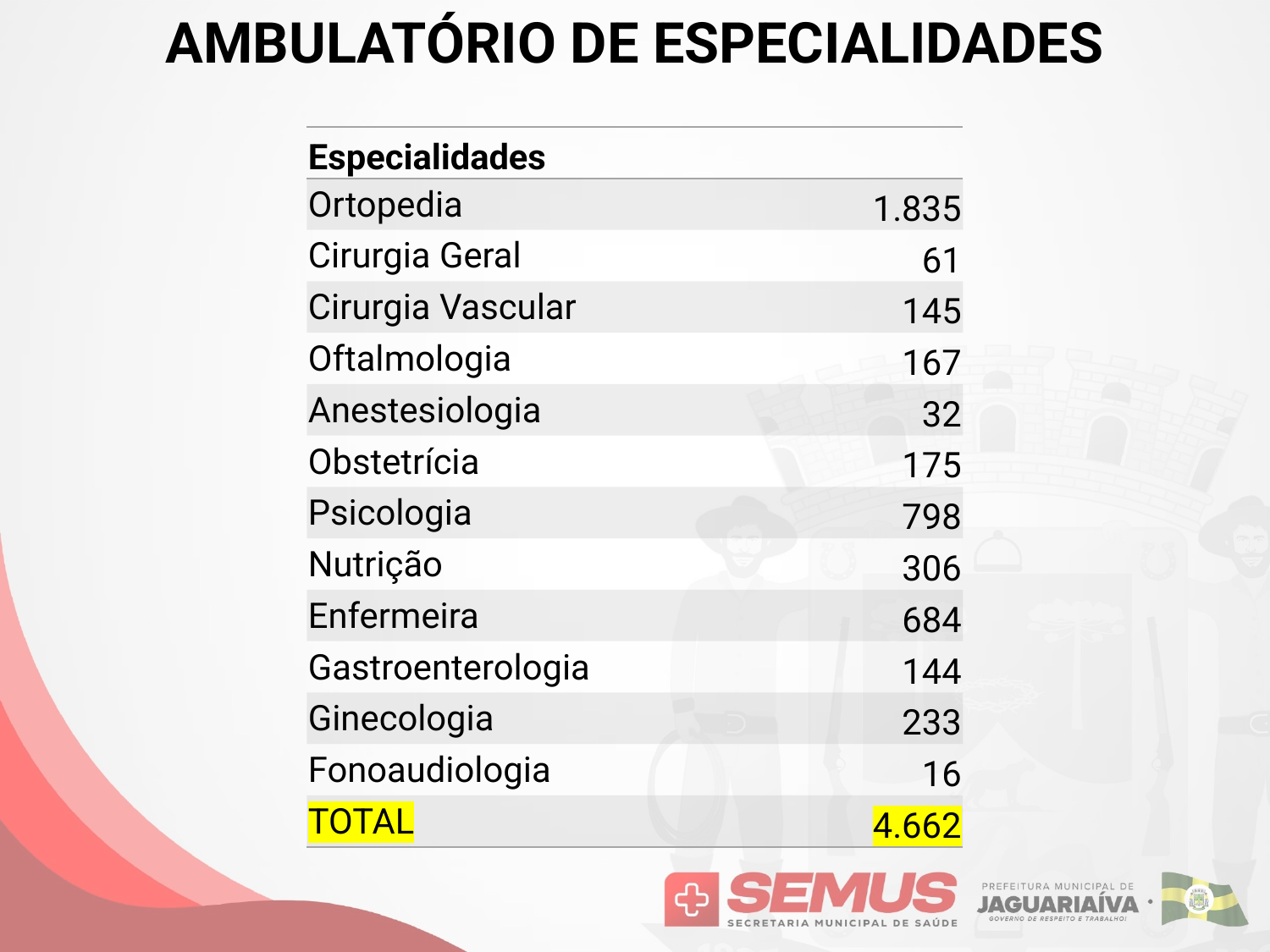

AMBULATÓRIO DE ESPECIALIDADES
| Especialidades |  |
| --- | --- |
| Ortopedia | 1.835 |
| Cirurgia Geral | 61 |
| Cirurgia Vascular | 145 |
| Oftalmologia | 167 |
| Anestesiologia | 32 |
| Obstetrícia | 175 |
| Psicologia | 798 |
| Nutrição | 306 |
| Enfermeira | 684 |
| Gastroenterologia | 144 |
| Ginecologia | 233 |
| Fonoaudiologia | 16 |
| TOTAL | 4.662 |